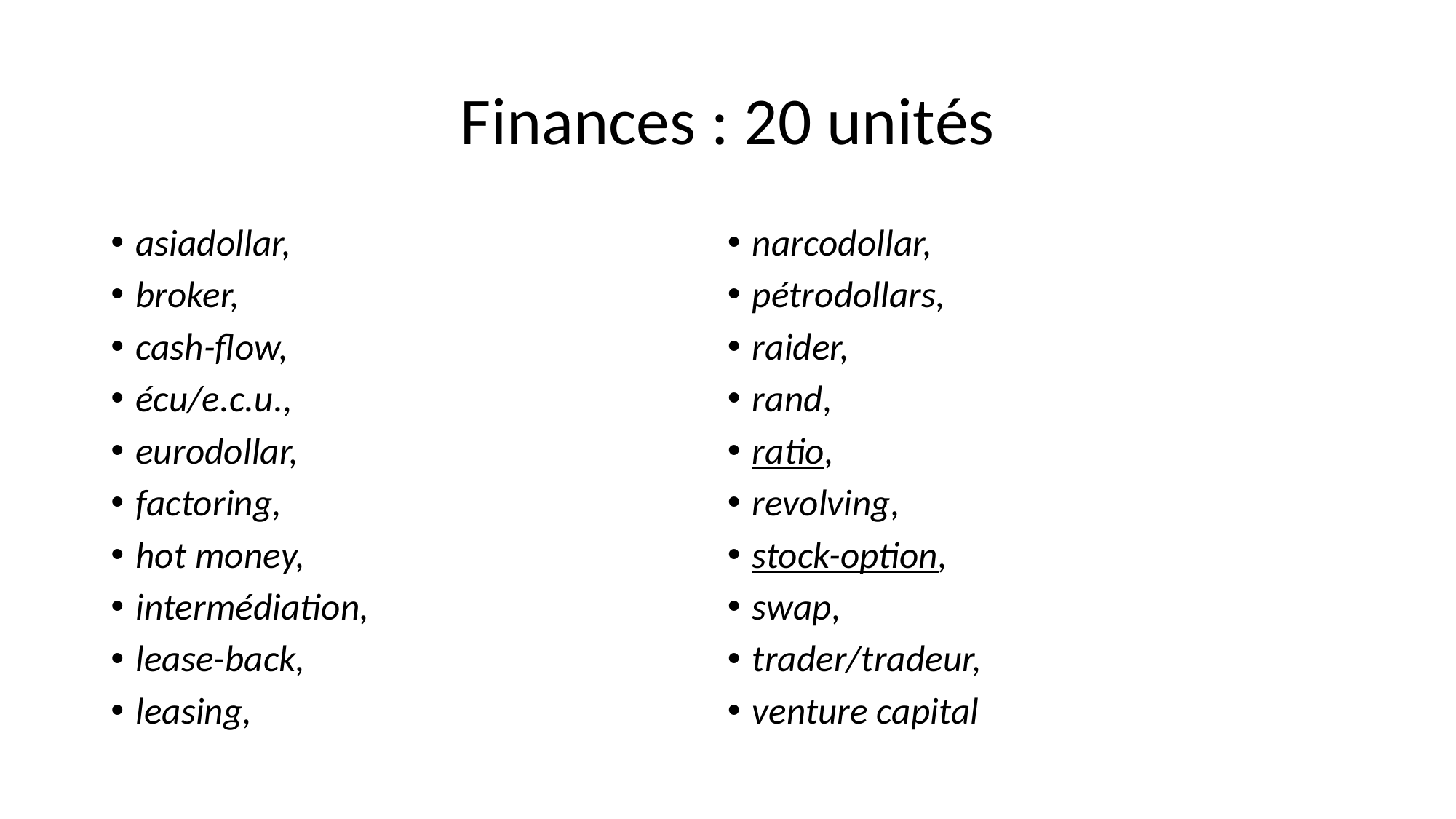

# Finances : 20 unités
asiadollar,
broker,
cash-flow,
écu/e.c.u.,
eurodollar,
factoring,
hot money,
intermédiation,
lease-back,
leasing,
narcodollar,
pétrodollars,
raider,
rand,
ratio,
revolving,
stock-option,
swap,
trader/tradeur,
venture capital